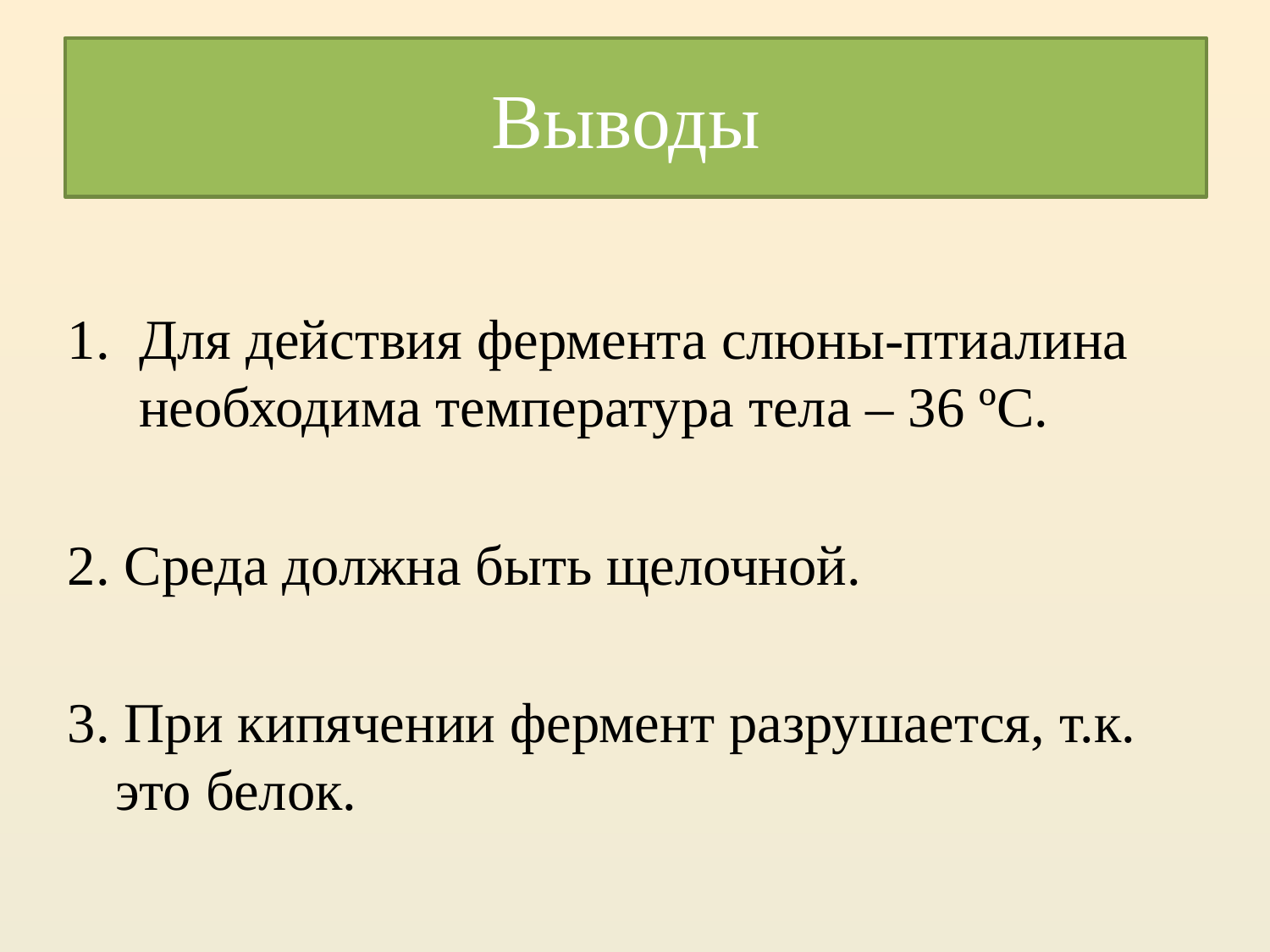

# Выводы
Для действия фермента слюны-птиалина необходима температура тела – 36 ºС.

2. Среда должна быть щелочной.

3. При кипячении фермент разрушается, т.к. это белок.